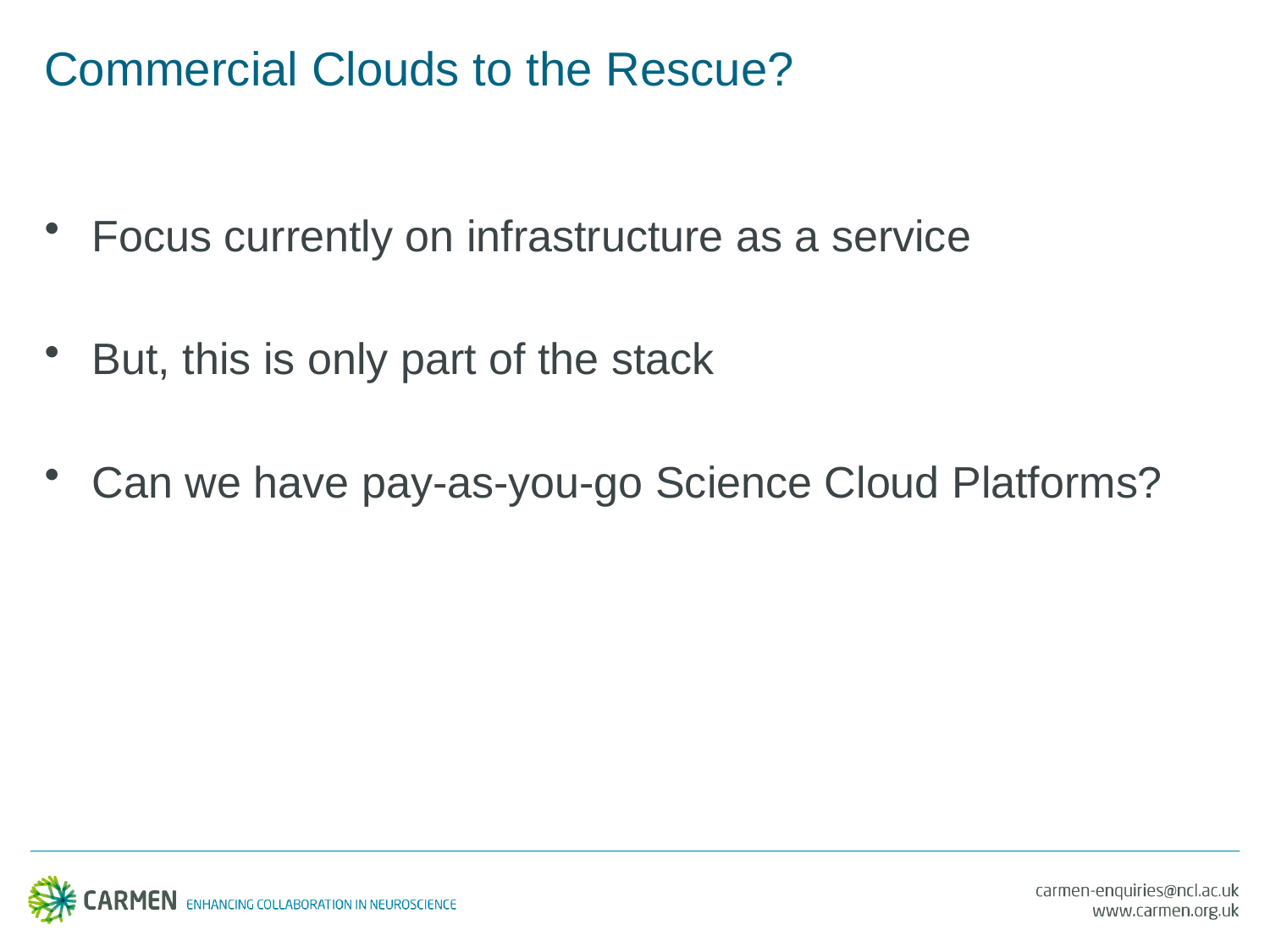

# Commercial Clouds to the Rescue?
Focus currently on infrastructure as a service

But, this is only part of the stack

Can we have pay-as-you-go Science Cloud Platforms?